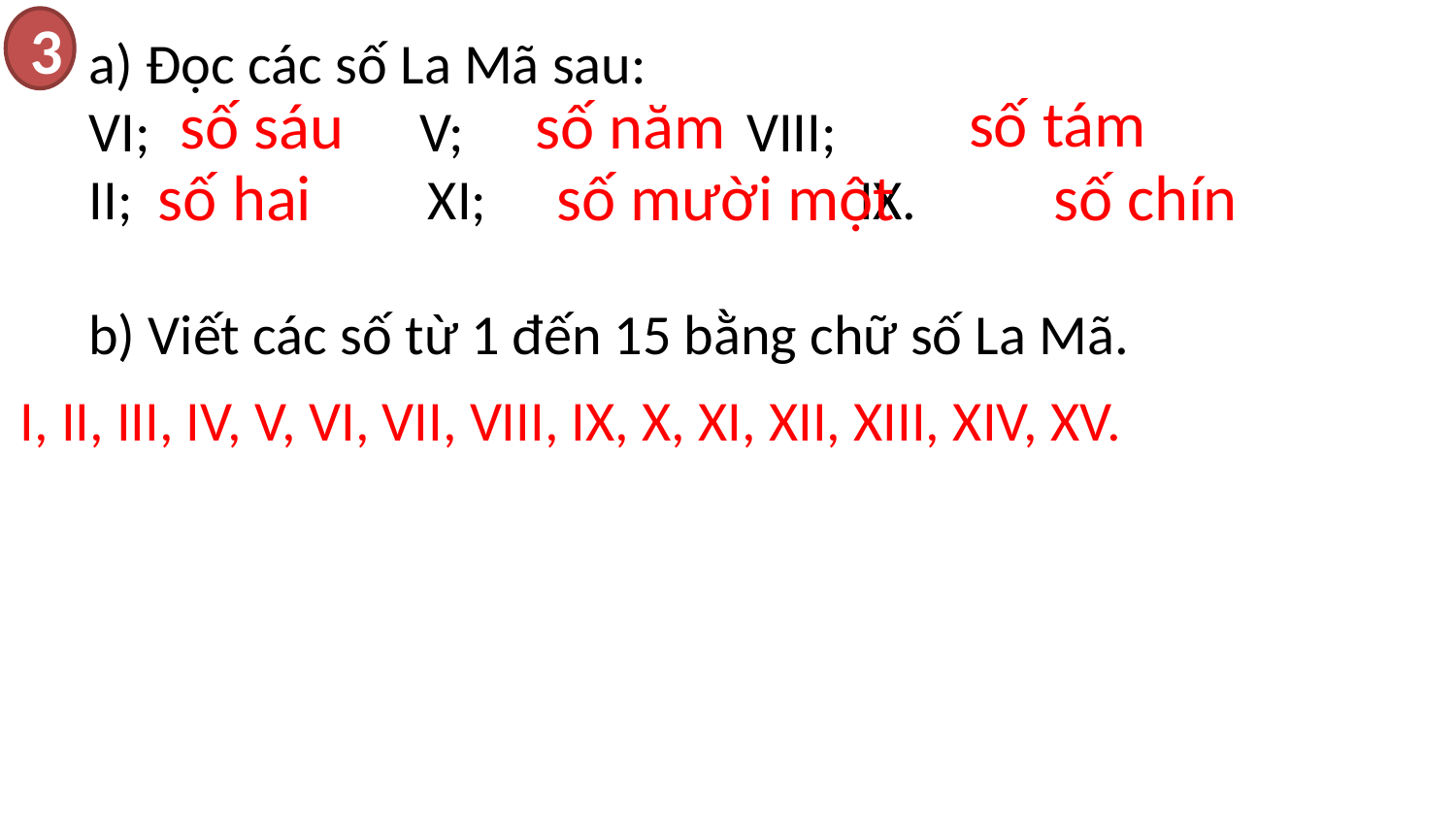

3
a) Đọc các số La Mã sau:
VI;                     V;                      VIII;
II;                       XI;                             IX.

b) Viết các số từ 1 đến 15 bằng chữ số La Mã.
số tám
số sáu
số năm
số mười một
số hai
số chín
I, II, III, IV, V, VI, VII, VIII, IX, X, XI, XII, XIII, XIV, XV.